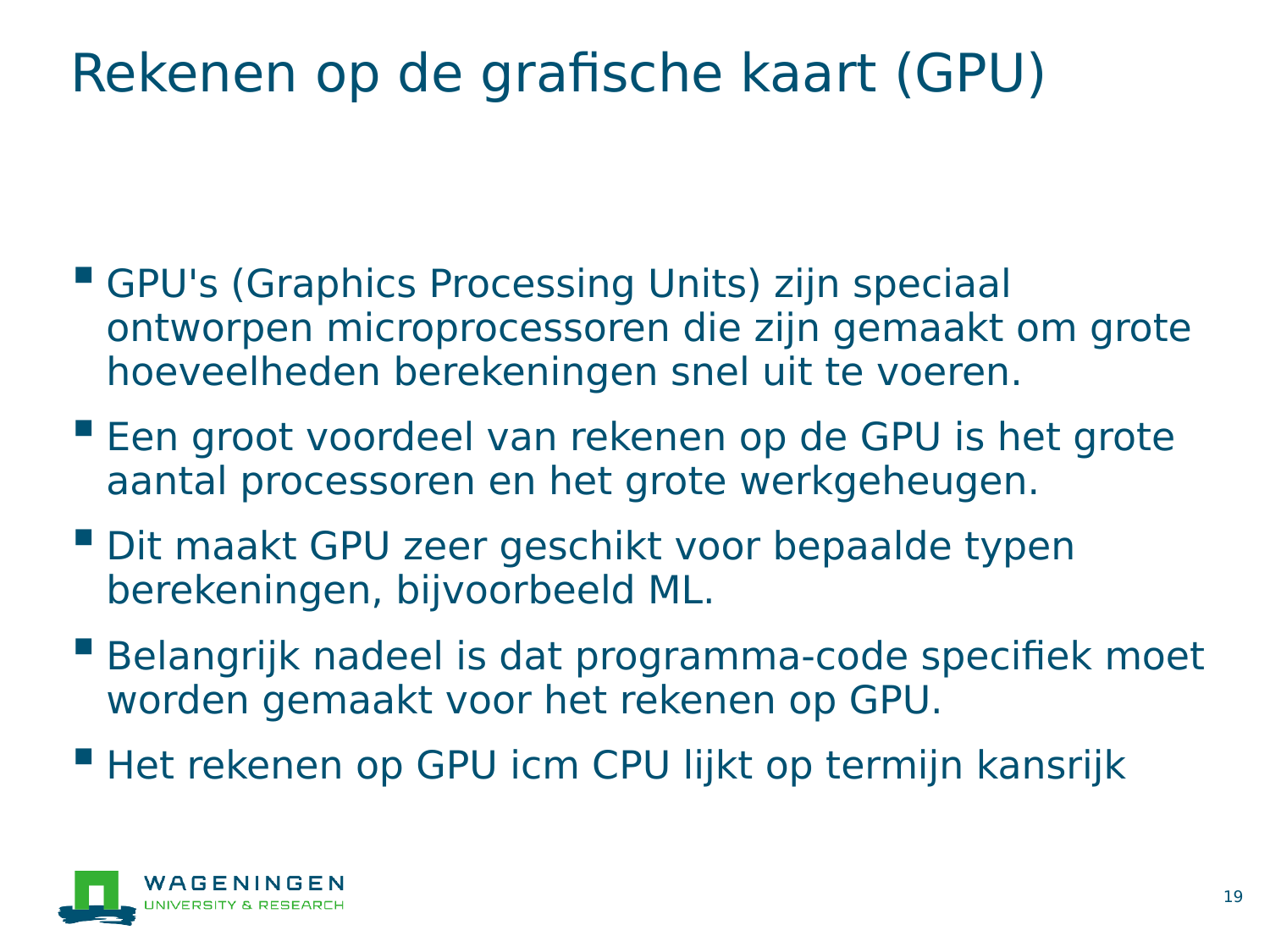

# Rekenen op de grafische kaart (GPU)
GPU's (Graphics Processing Units) zijn speciaal ontworpen microprocessoren die zijn gemaakt om grote hoeveelheden berekeningen snel uit te voeren.
Een groot voordeel van rekenen op de GPU is het grote aantal processoren en het grote werkgeheugen.
Dit maakt GPU zeer geschikt voor bepaalde typen berekeningen, bijvoorbeeld ML.
Belangrijk nadeel is dat programma-code specifiek moet worden gemaakt voor het rekenen op GPU.
Het rekenen op GPU icm CPU lijkt op termijn kansrijk

19